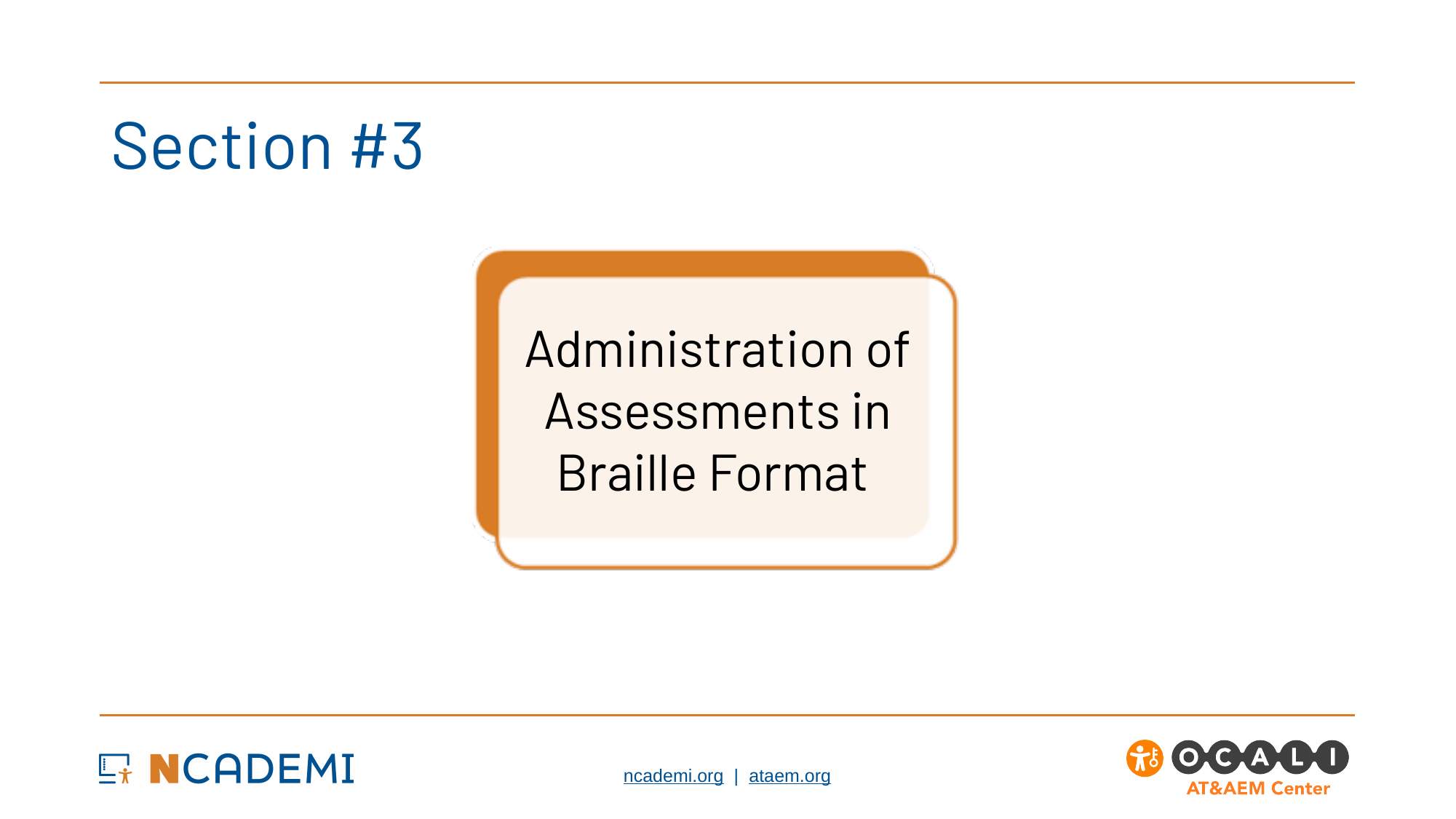

# Section #3
Administration of
Assessments in
Braille Format